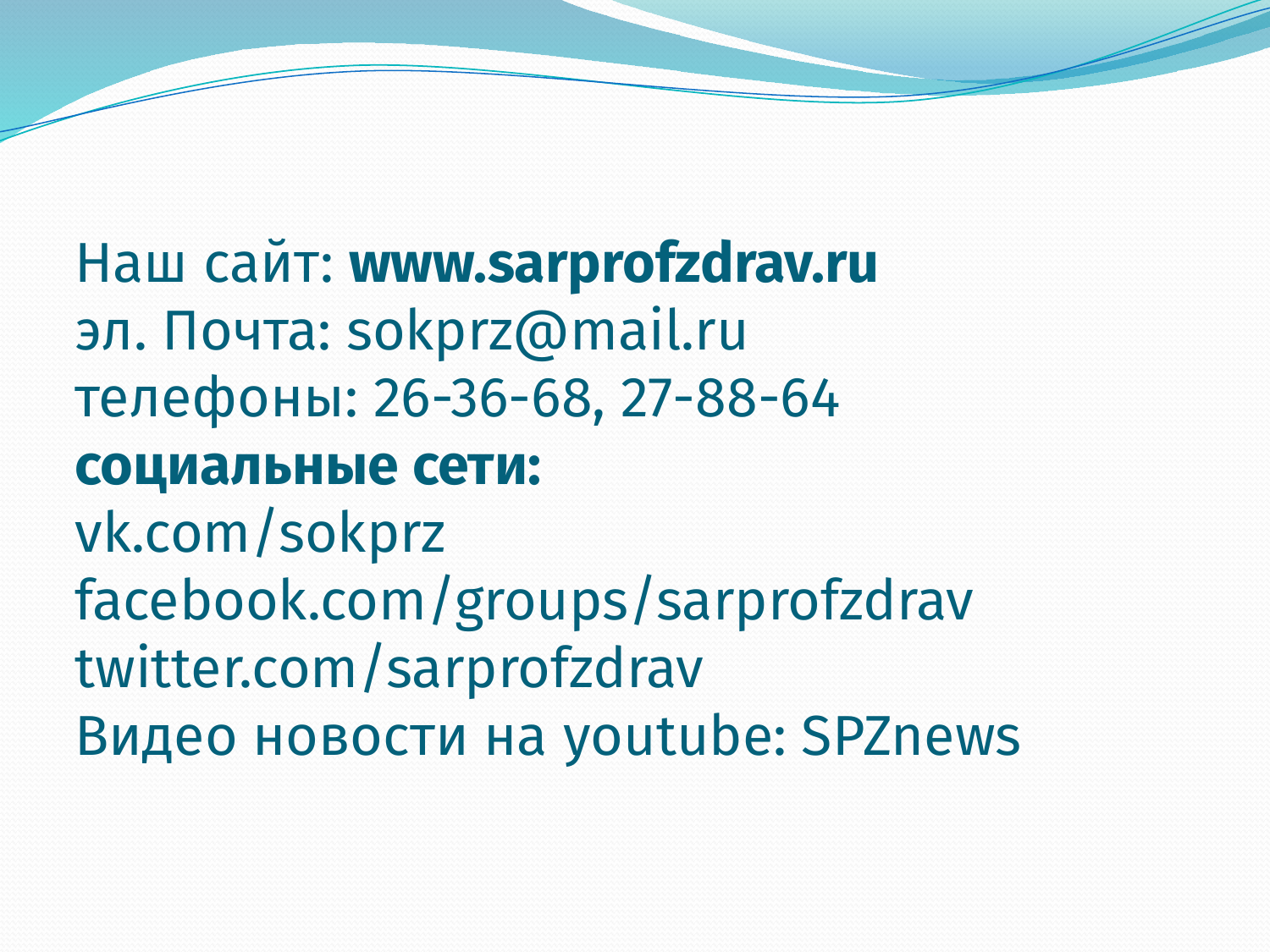

# Наш сайт: www.sarprofzdrav.ru эл. Почта: sokprz@mail.ru телефоны: 26-36-68, 27-88-64 социальные сети: vk.com/sokprz facebook.com/groups/sarprofzdrav twitter.com/sarprofzdrav Видео новости на youtube: SPZnews